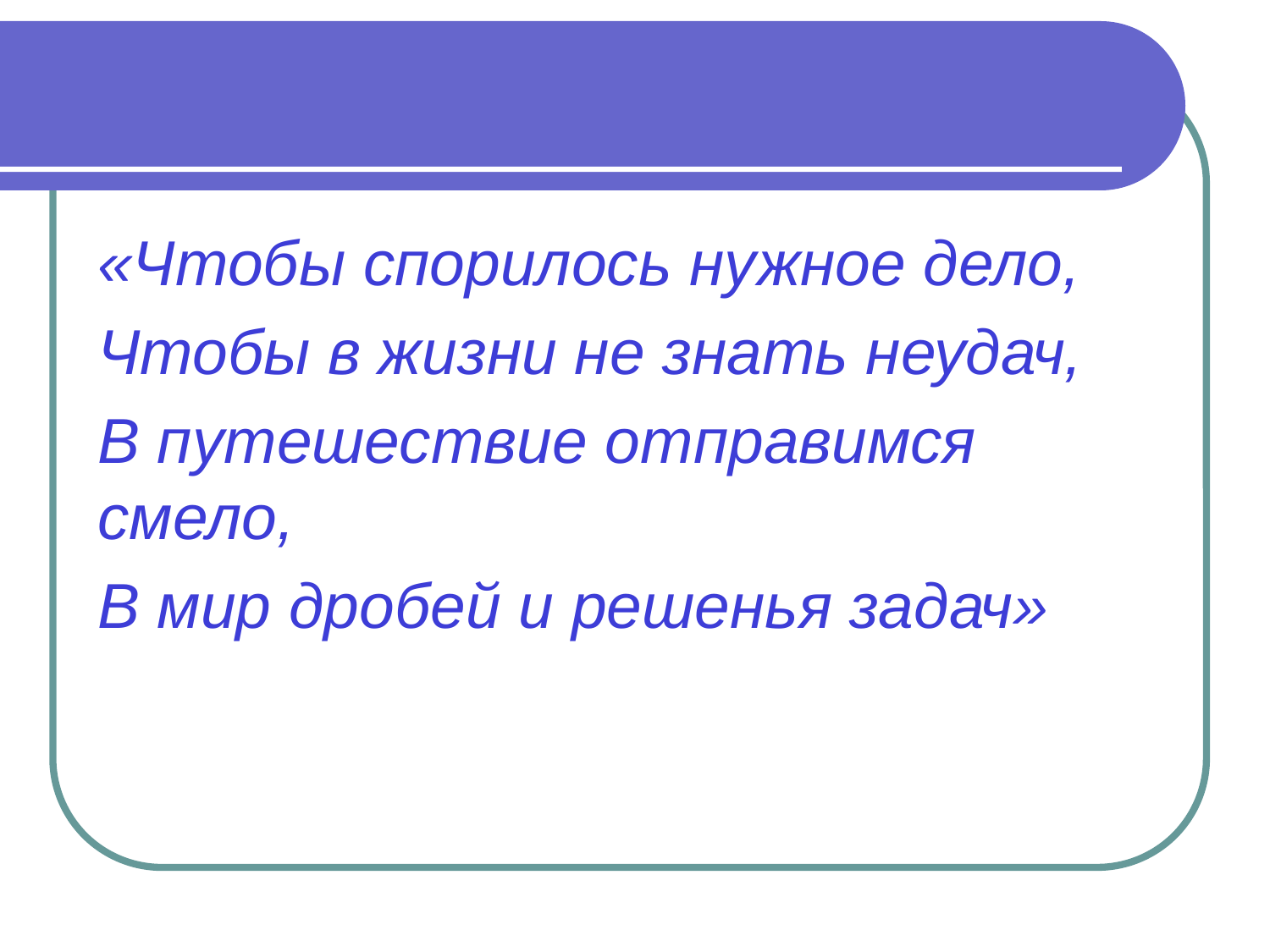

«Чтобы спорилось нужное дело,
Чтобы в жизни не знать неудач,
В путешествие отправимся  смело,
В мир дробей и решенья задач»